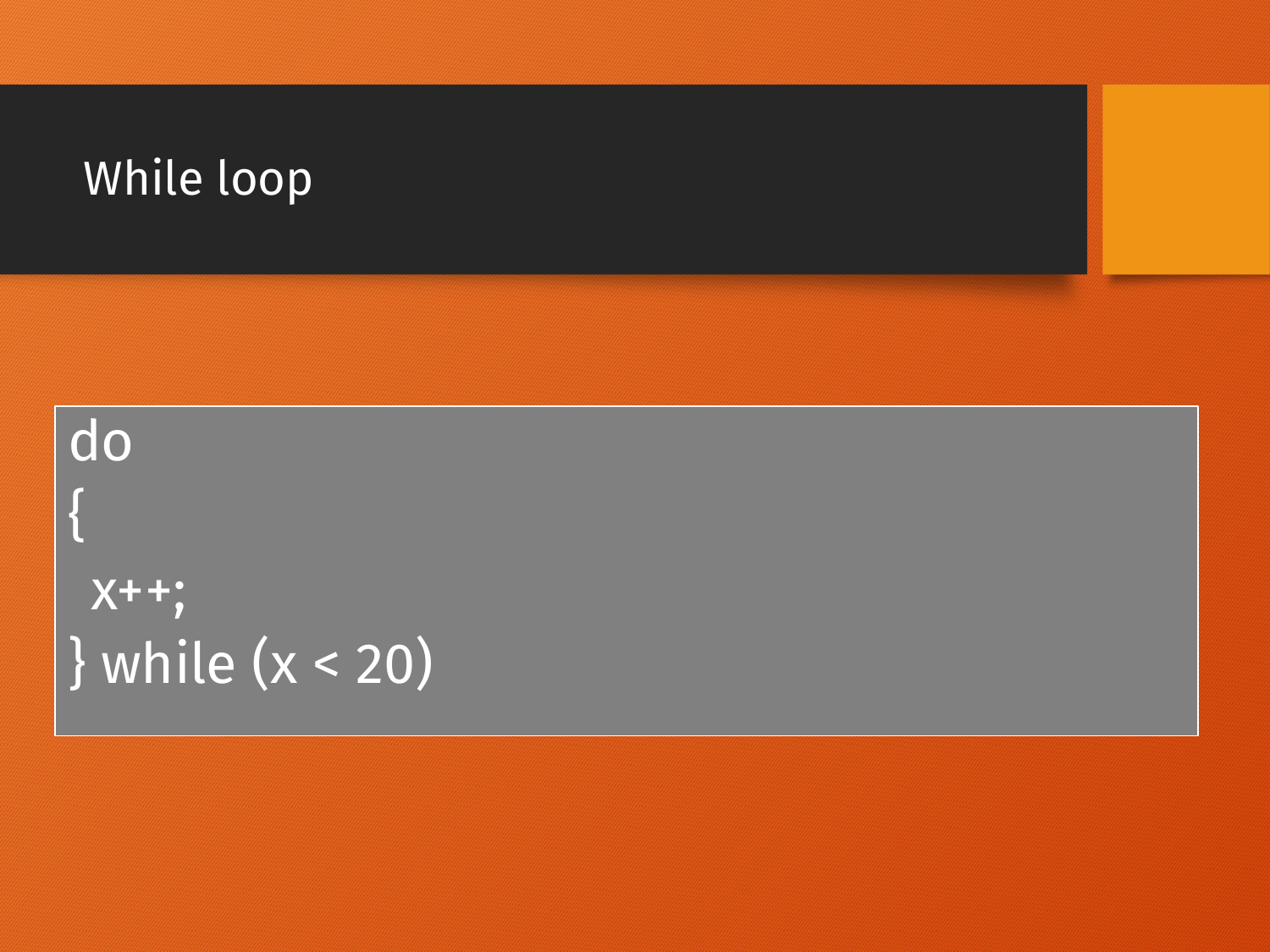

# While loop
do
{
	x++;
} while (x < 20)